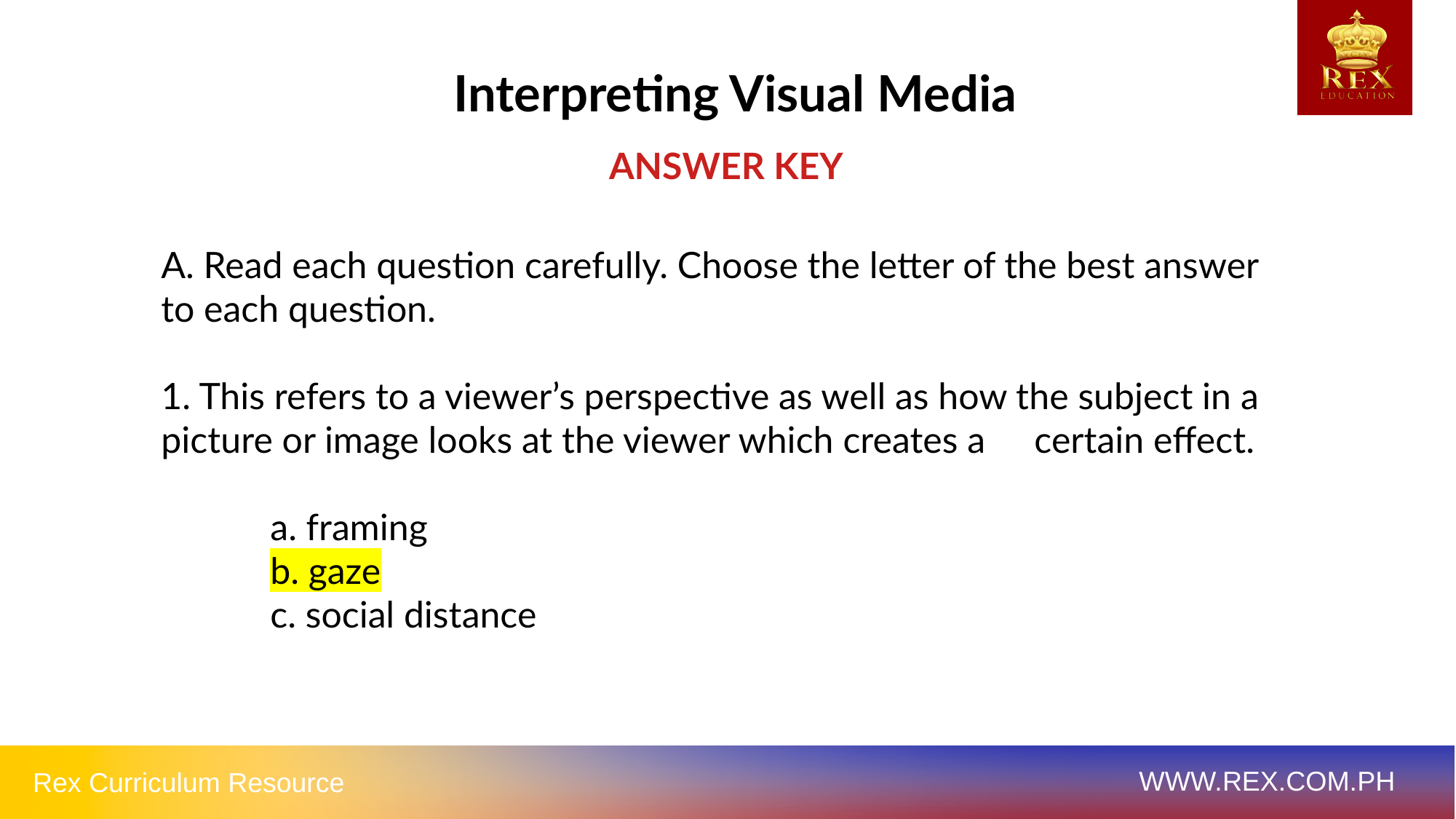

Interpreting Visual Media
ANSWER KEY

A. Read each question carefully. Choose the letter of the best answer to each question.

1. This refers to a viewer’s perspective as well as how the subject in a picture or image looks at the viewer which creates a 	certain effect.

	a. framing
	b. gaze
	c. social distance